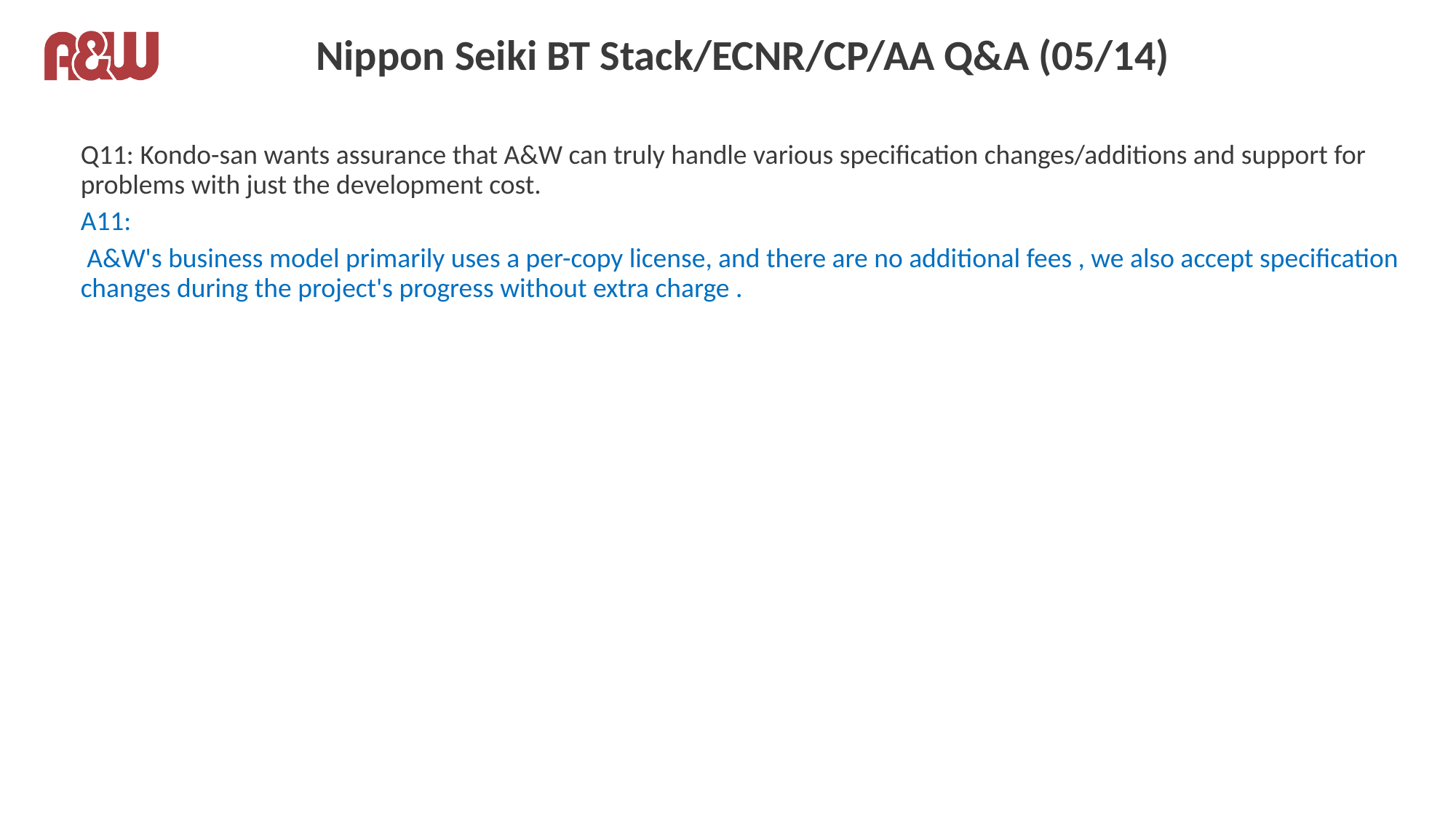

# Nippon Seiki BT Stack/ECNR/CP/AA Q&A (05/14)

Q11: Kondo-san wants assurance that A&W can truly handle various specification changes/additions and support for problems with just the development cost.
A11:
 A&W's business model primarily uses a per-copy license, and there are no additional fees , we also accept specification changes during the project's progress without extra charge .